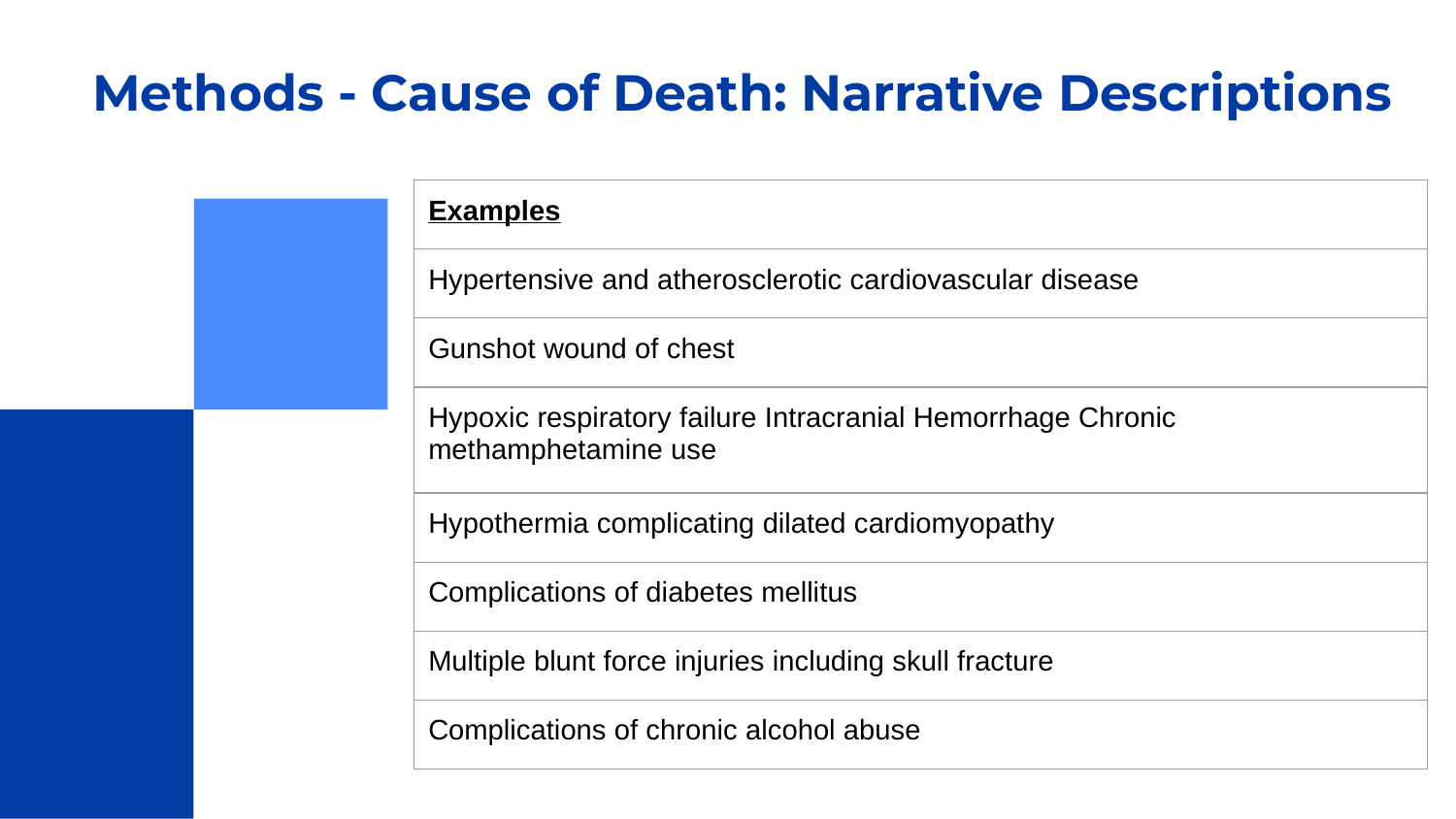

# Methods - Cause of Death: Narrative Descriptions
| Examples |
| --- |
| Hypertensive and atherosclerotic cardiovascular disease |
| Gunshot wound of chest |
| Hypoxic respiratory failure Intracranial Hemorrhage Chronic methamphetamine use |
| Hypothermia complicating dilated cardiomyopathy |
| Complications of diabetes mellitus |
| Multiple blunt force injuries including skull fracture |
| Complications of chronic alcohol abuse |